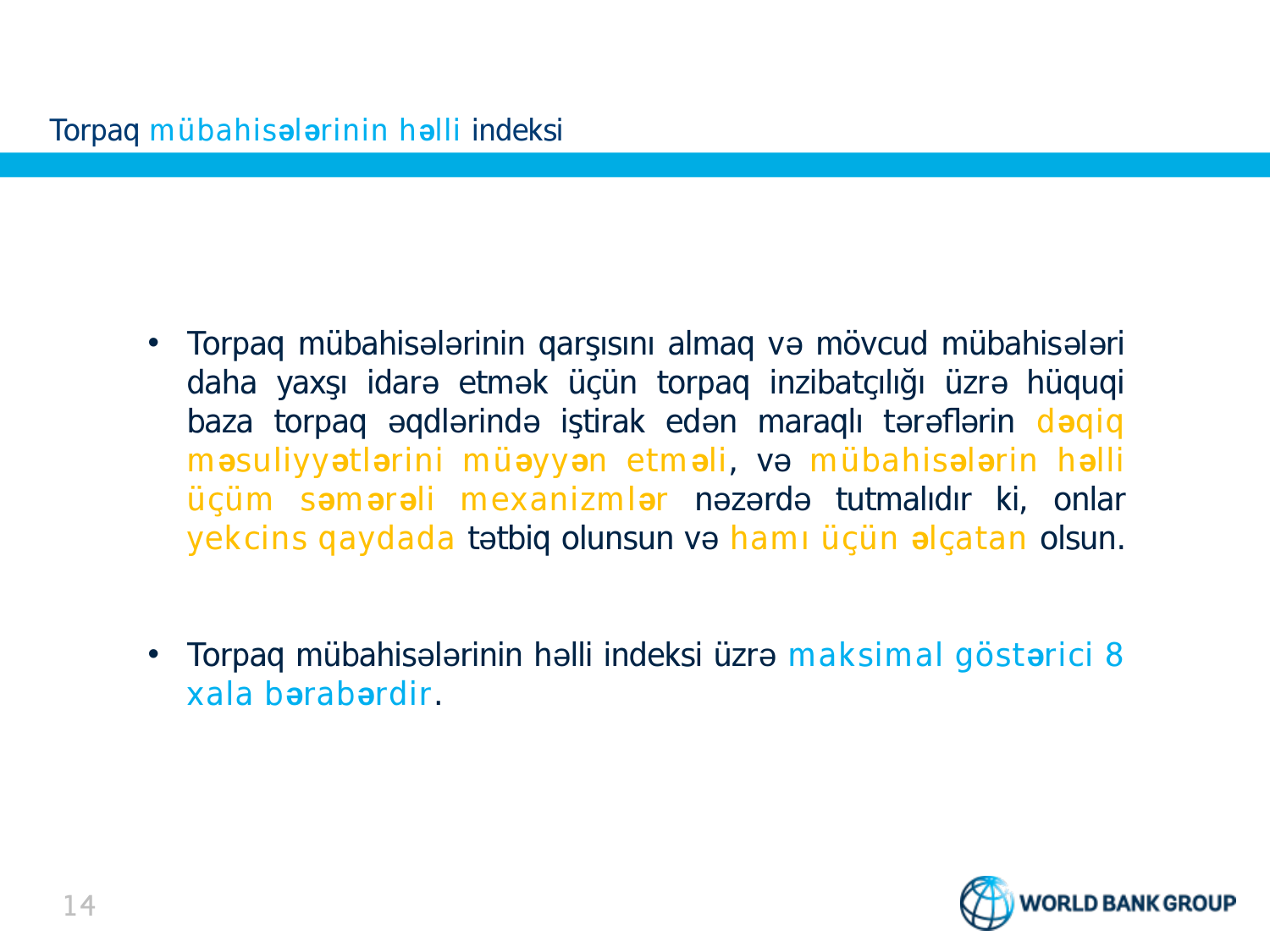

# Torpaq mübahisələrinin həlli indeksi

Torpaq mübahisələrinin qarşısını almaq və mövcud mübahisələri daha yaxşı idarə etmək üçün torpaq inzibatçılığı üzrə hüquqi baza torpaq əqdlərində iştirak edən maraqlı tərəflərin dəqiq məsuliyyətlərini müəyyən etməli, və mübahisələrin həlli üçüm səmərəli mexanizmlər nəzərdə tutmalıdır ki, onlar yekcins qaydada tətbiq olunsun və hamı üçün əlçatan olsun.

Torpaq mübahisələrinin həlli indeksi üzrə maksimal göstərici 8 xala bərabərdir.

14